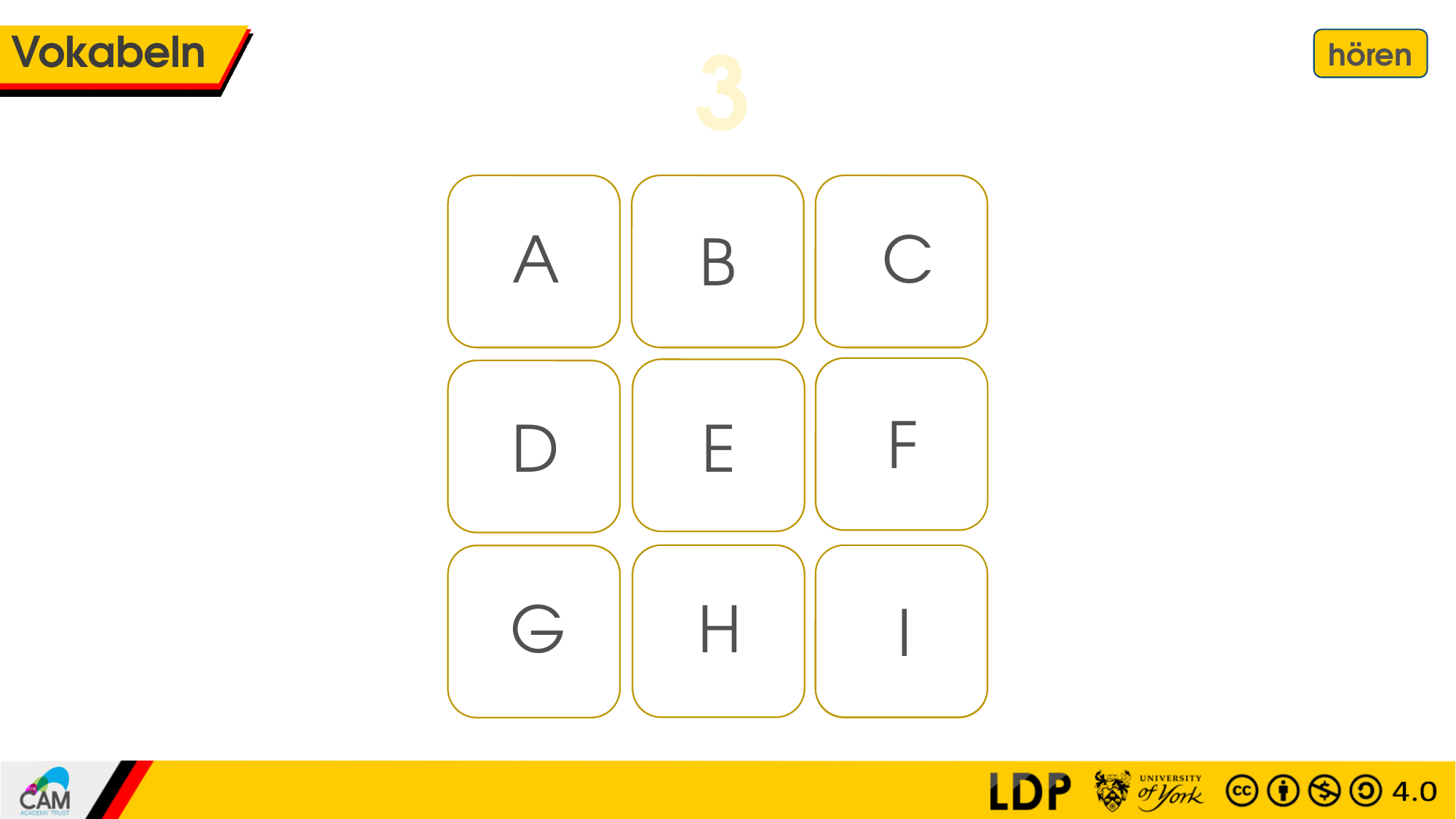

3
# Vokabeln
hören

singer (m.)

teacher (f.)
band
book
film
singer (f.)
favourite
unfortunately
song

A

B

C

F

E

D

I

H

G